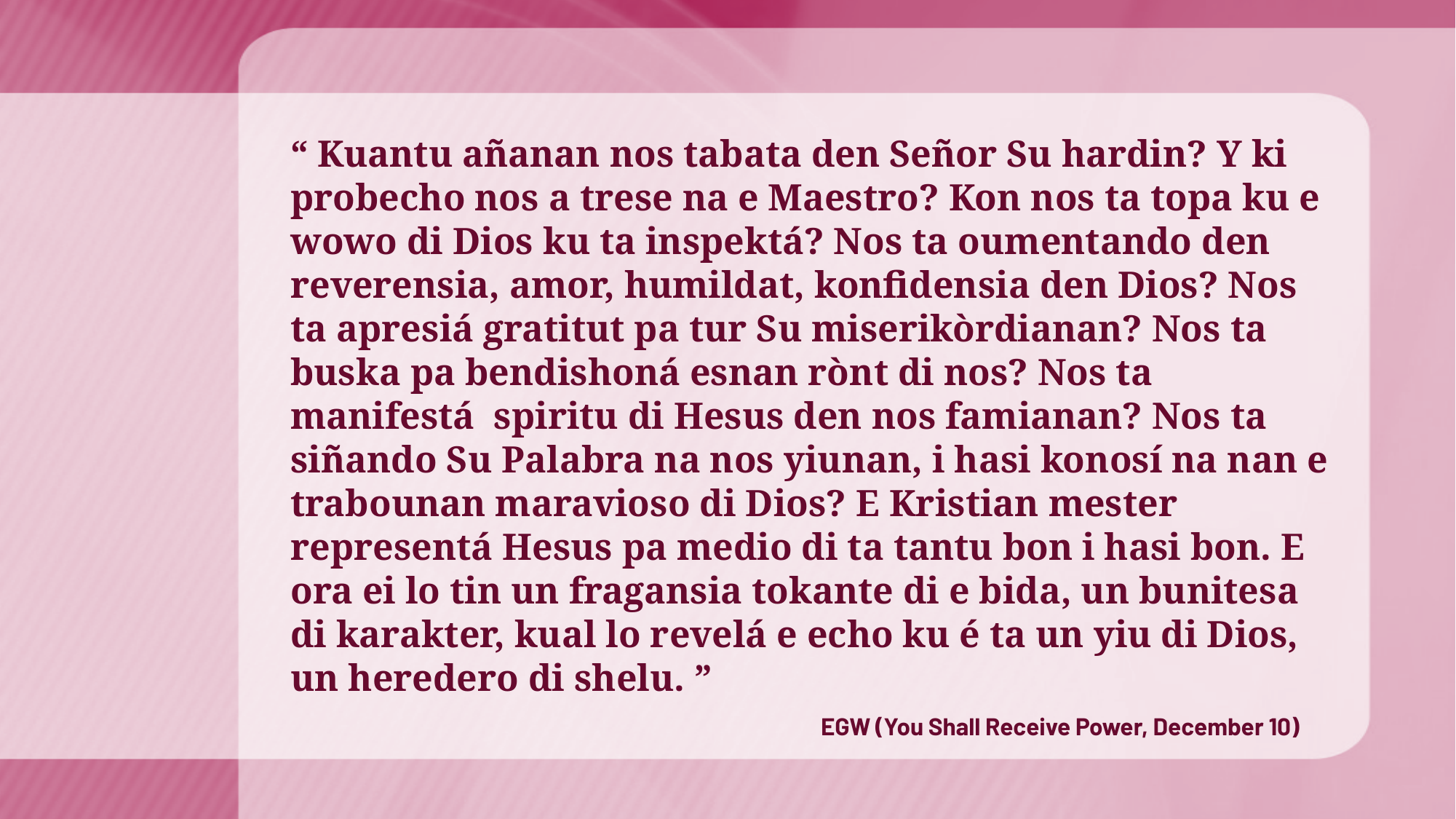

“ Kuantu añanan nos tabata den Señor Su hardin? Y ki probecho nos a trese na e Maestro? Kon nos ta topa ku e wowo di Dios ku ta inspektá? Nos ta oumentando den reverensia, amor, humildat, konfidensia den Dios? Nos ta apresiá gratitut pa tur Su miserikòrdianan? Nos ta buska pa bendishoná esnan rònt di nos? Nos ta manifestá  spiritu di Hesus den nos famianan? Nos ta siñando Su Palabra na nos yiunan, i hasi konosí na nan e trabounan maravioso di Dios? E Kristian mester representá Hesus pa medio di ta tantu bon i hasi bon. E ora ei lo tin un fragansia tokante di e bida, un bunitesa di karakter, kual lo revelá e echo ku é ta un yiu di Dios, un heredero di shelu. ”
EGW (You Shall Receive Power, December 10)